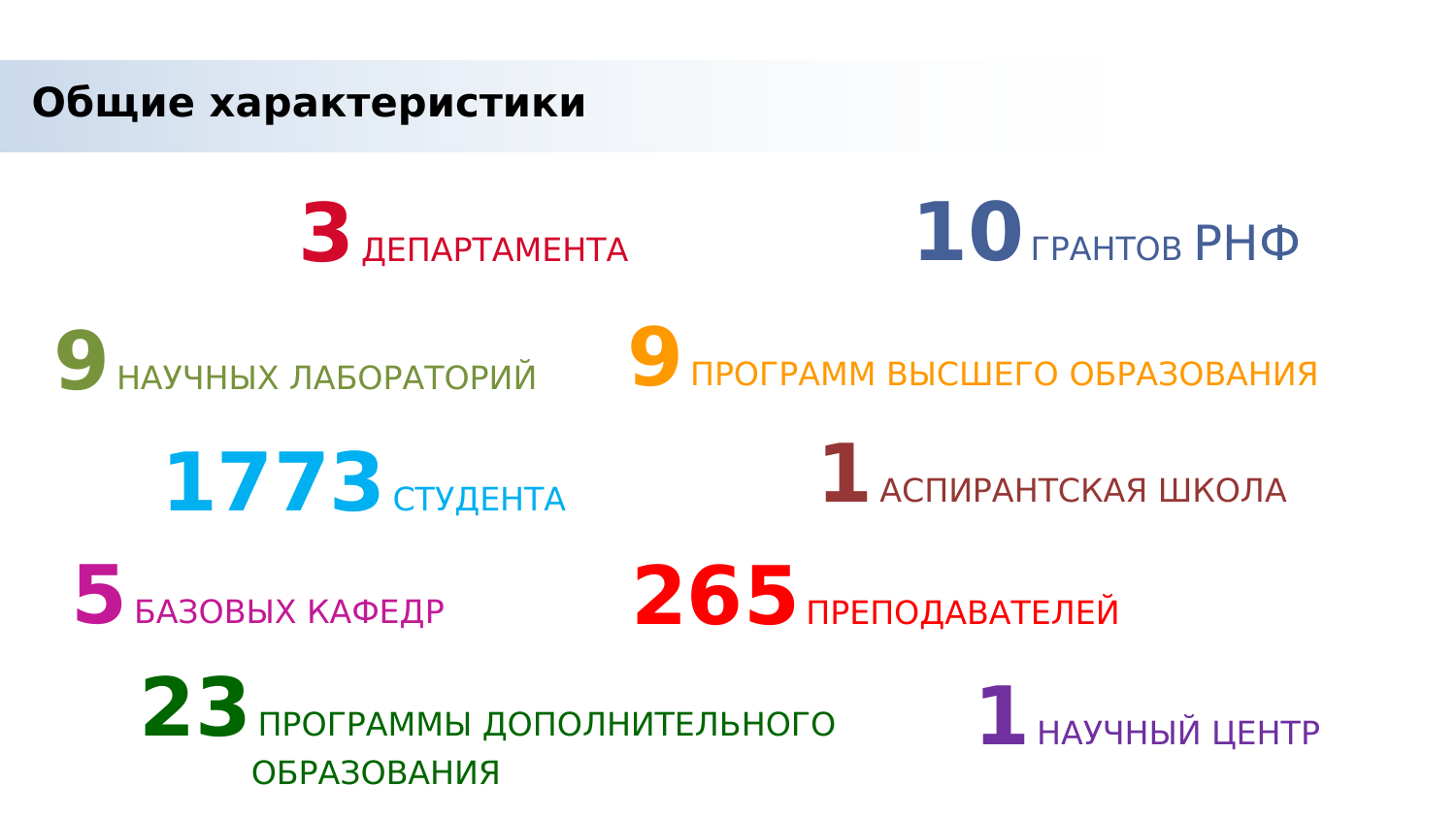

Общие характеристики

10 ГРАНТОВ РНФ
3 ДЕПАРТАМЕНТА

9 ПРОГРАММ ВЫСШЕГО ОБРАЗОВАНИЯ
9 НАУЧНЫХ ЛАБОРАТОРИЙ
1 АСПИРАНТСКАЯ ШКОЛА
1773 СТУДЕНТА
5 БАЗОВЫХ КАФЕДР
265 ПРЕПОДАВАТЕЛЕЙ
23 ПРОГРАММЫ ДОПОЛНИТЕЛЬНОГО
           ОБРАЗОВАНИЯ
1 НАУЧНЫЙ ЦЕНТР